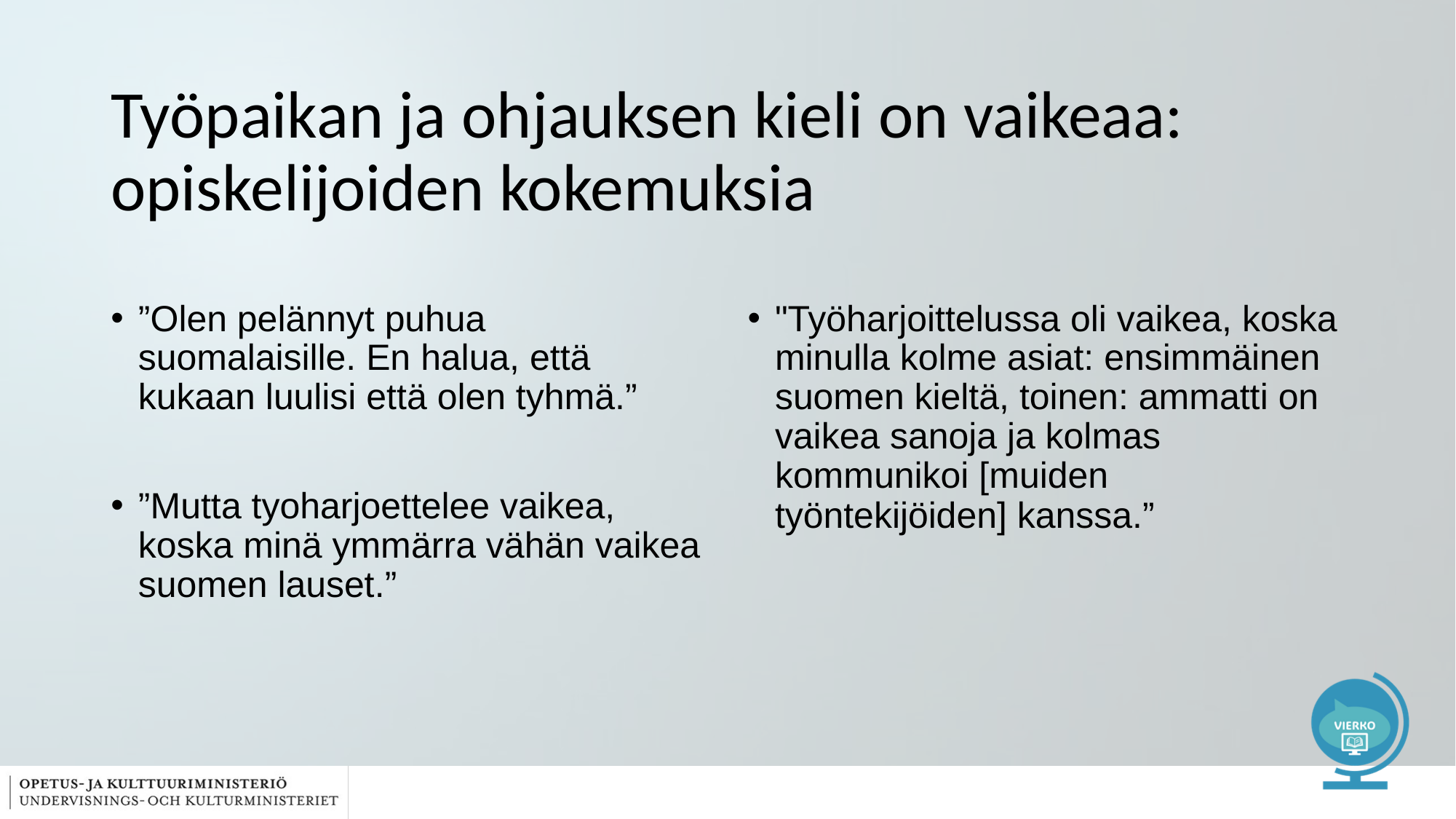

# Työpaikan ja ohjauksen kieli on vaikeaa: opiskelijoiden kokemuksia
”Olen pelännyt puhua suomalaisille. En halua, että kukaan luulisi että olen tyhmä.”​

”Mutta tyoharjoettelee vaikea, koska minä ymmärra vähän vaikea suomen lauset.”

"Työharjoittelussa oli vaikea, koska minulla kolme asiat: ensimmäinen suomen kieltä, toinen: ammatti on vaikea sanoja ja kolmas kommunikoi [muiden työntekijöiden] kanssa.”